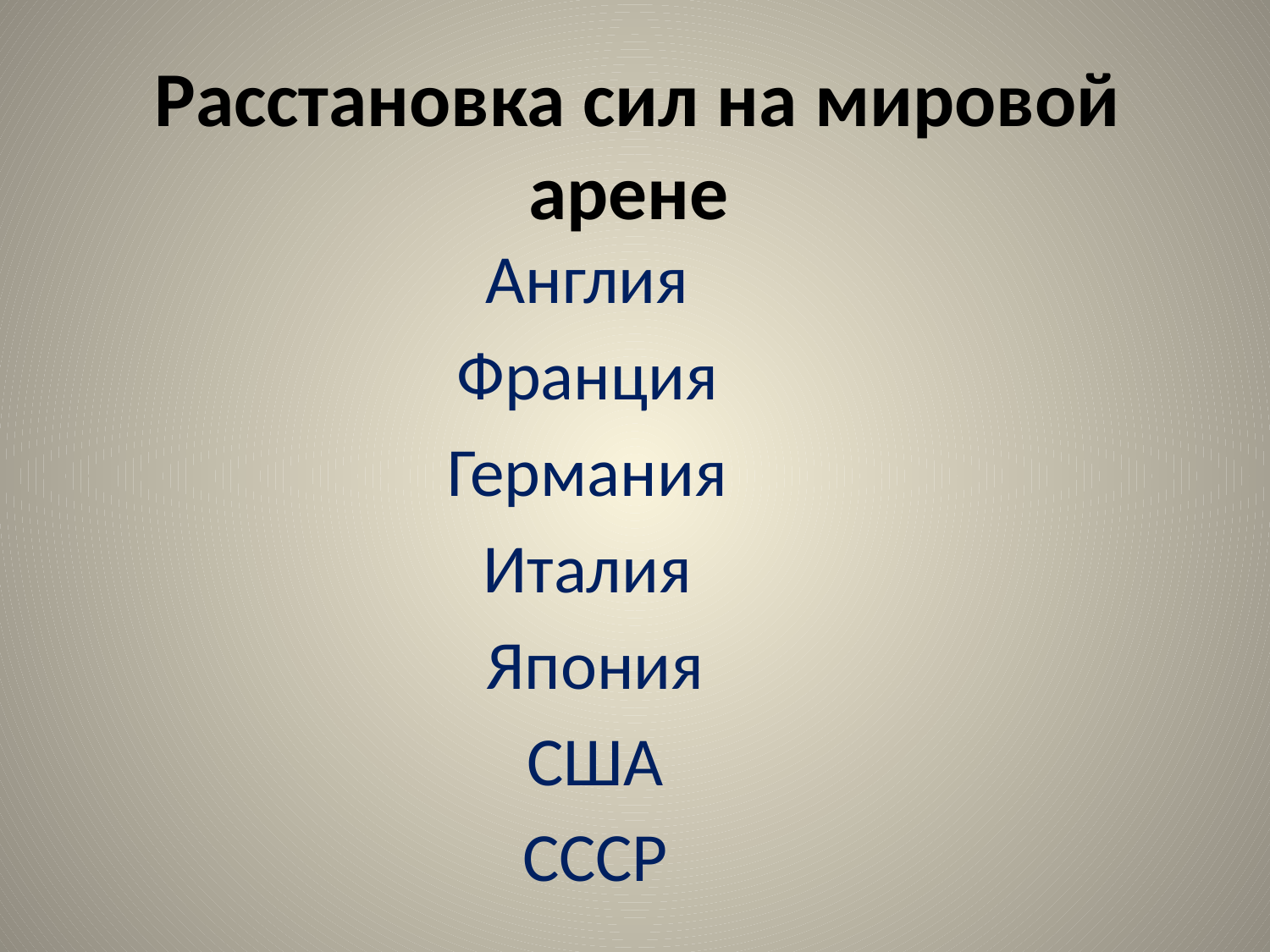

# Расстановка сил на мировой арене
Англия
Франция
Германия
Италия
Япония
США
СССР